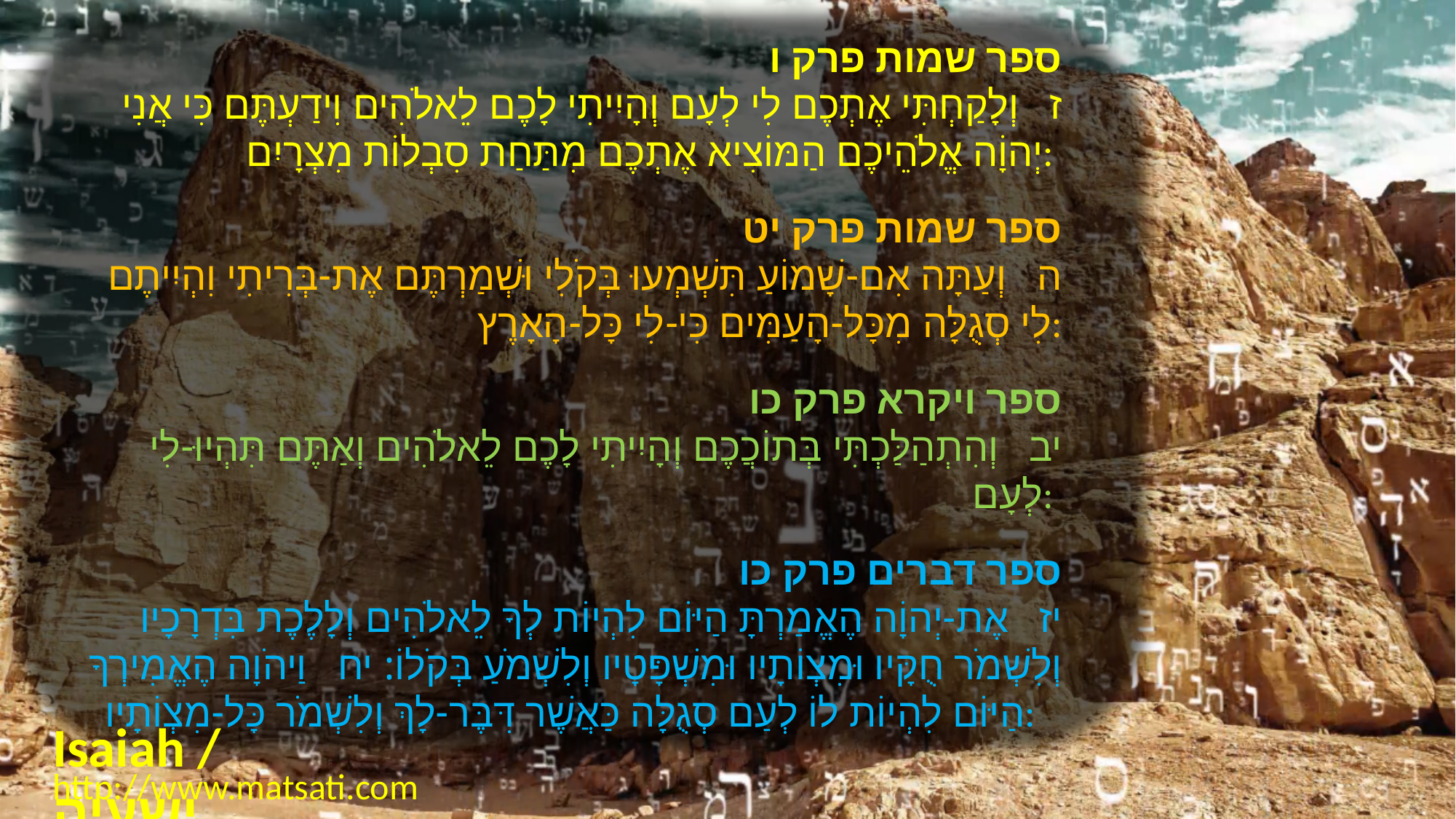

ספר שמות פרק ו
﻿ז   וְלָקַחְתִּי אֶתְכֶם לִי לְעָם וְהָיִיתִי לָכֶם לֵאלֹהִים וִידַעְתֶּם כִּי אֲנִי יְהוָֹה אֱלֹהֵיכֶם הַמּוֹצִיא אֶתְכֶם מִתַּחַת סִבְלוֹת מִצְרָיִם:

﻿ספר שמות פרק יט
ה   וְעַתָּה אִם-שָׁמוֹעַ תִּשְׁמְעוּ בְּקֹלִי וּשְׁמַרְתֶּם אֶת-בְּרִיתִי וִהְיִיתֶם לִי סְגֻלָּה מִכָּל-הָעַמִּים כִּי-לִי כָּל-הָאָרֶץ:

﻿ספר ויקרא פרק כו
יב   וְהִתְהַלַּכְתִּי בְּתוֹכֲכֶם וְהָיִיתִי לָכֶם לֵאלֹהִים וְאַתֶּם תִּהְיוּ-לִי לְעָם:

﻿ספר דברים פרק כו
יז   אֶת-יְהוָֹה הֶאֱמַרְתָּ הַיּוֹם לִהְיוֹת לְךָ לֵאלֹהִים וְלָלֶכֶת בִּדְרָכָיו וְלִשְׁמֹר חֻקָּיו וּמִצְוֹתָיו וּמִשְׁפָּטָיו וְלִשְׁמֹעַ בְּקֹלוֹ: יח   וַיהֹוָה הֶאֱמִירְךָ הַיּוֹם לִהְיוֹת לוֹ לְעַם סְגֻלָּה כַּאֲשֶׁר דִּבֶּר-לָךְ וְלִשְׁמֹר כָּל-מִצְוֹתָיו:
Isaiah / ישעיה
http://www.matsati.com